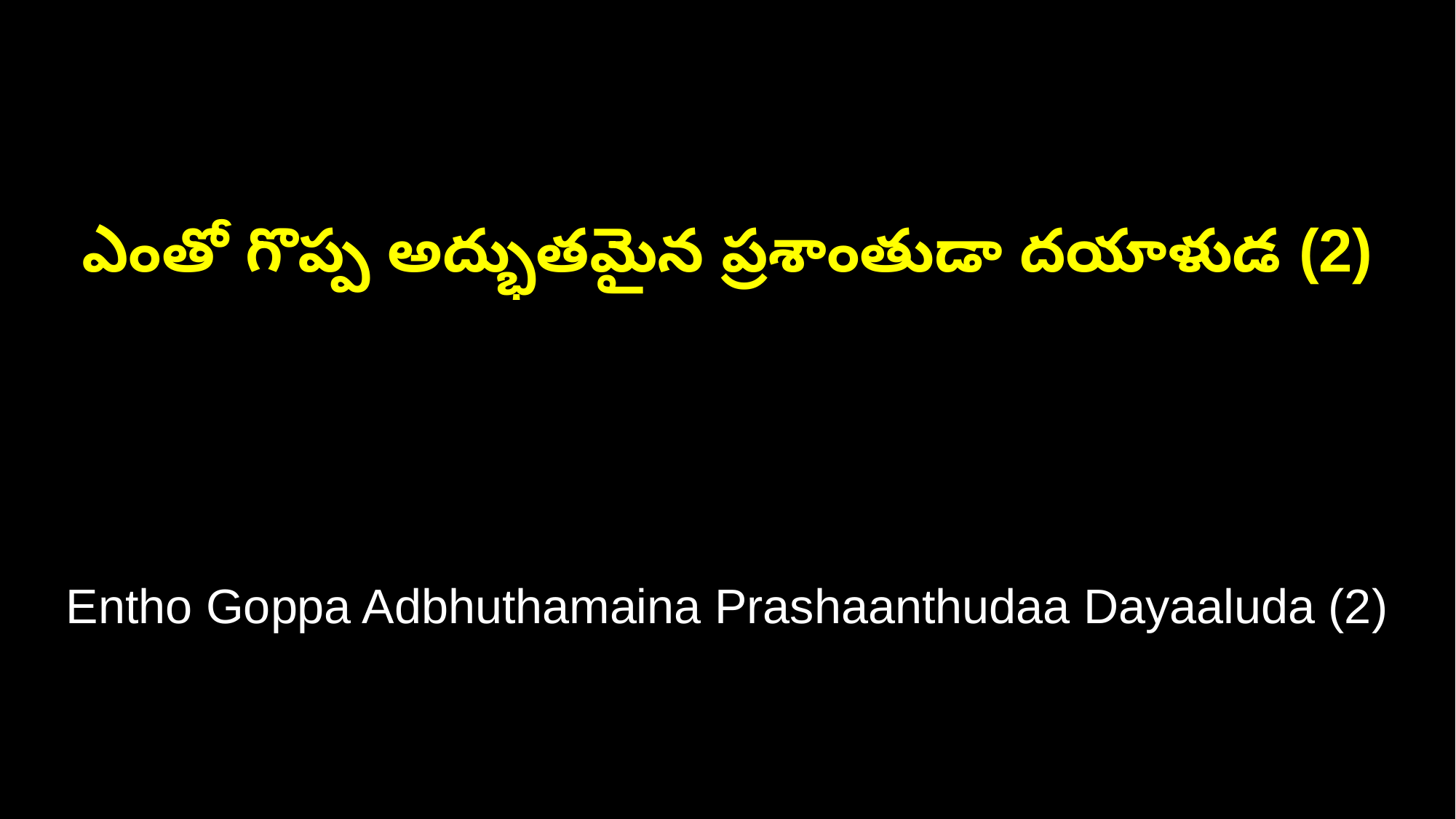

ఎంతో గొప్ప అద్భుతమైన ప్రశాంతుడా దయాళుడ (2)
Entho Goppa Adbhuthamaina Prashaanthudaa Dayaaluda (2)